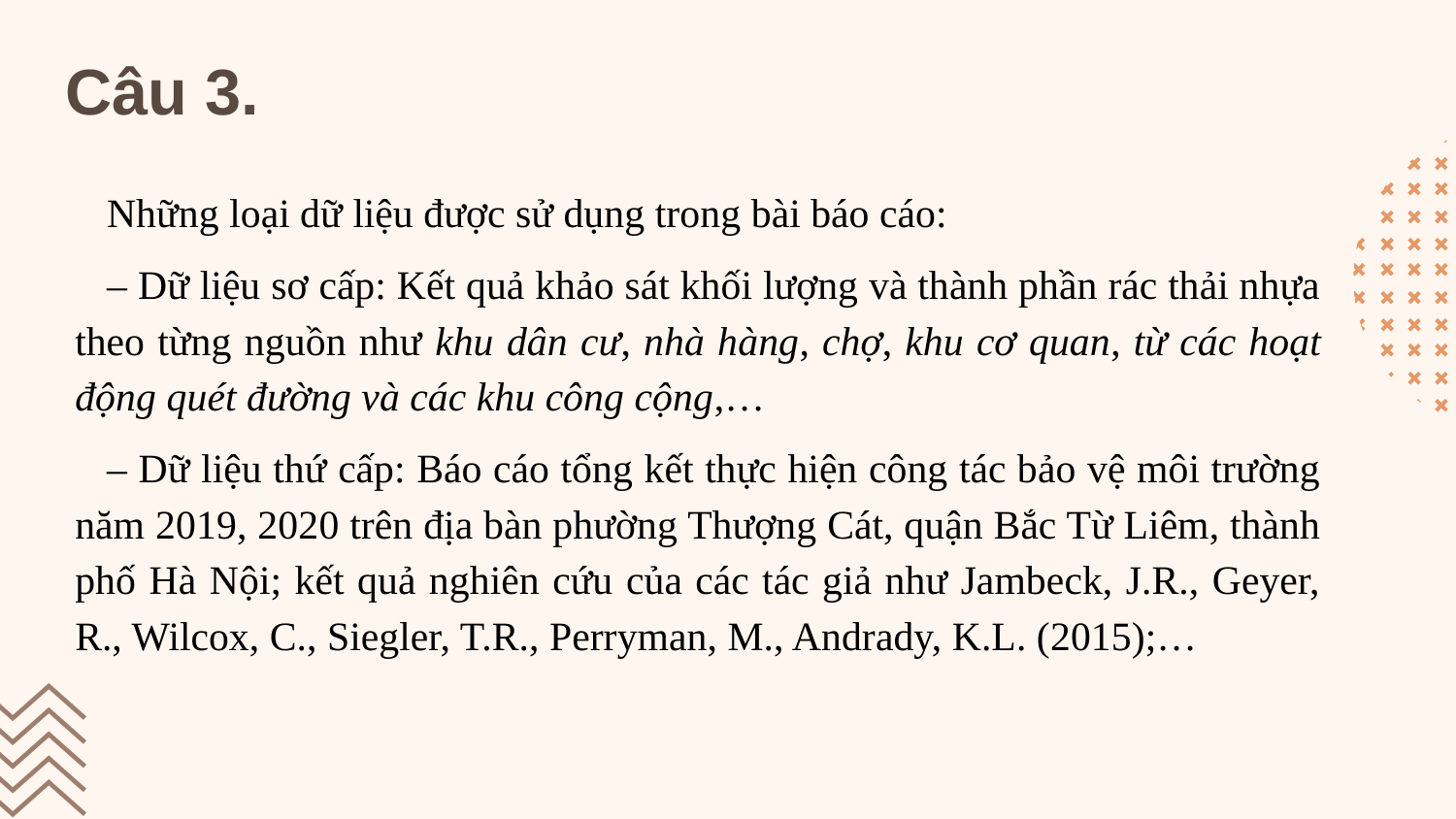

# Câu 3.
Những loại dữ liệu được sử dụng trong bài báo cáo:
– Dữ liệu sơ cấp: Kết quả khảo sát khối lượng và thành phần rác thải nhựa theo từng nguồn như khu dân cư, nhà hàng, chợ, khu cơ quan, từ các hoạt động quét đường và các khu công cộng,…
– Dữ liệu thứ cấp: Báo cáo tổng kết thực hiện công tác bảo vệ môi trường năm 2019, 2020 trên địa bàn phường Thượng Cát, quận Bắc Từ Liêm, thành phố Hà Nội; kết quả nghiên cứu của các tác giả như Jambeck, J.R., Geyer, R., Wilcox, C., Siegler, T.R., Perryman, M., Andrady, K.L. (2015);…